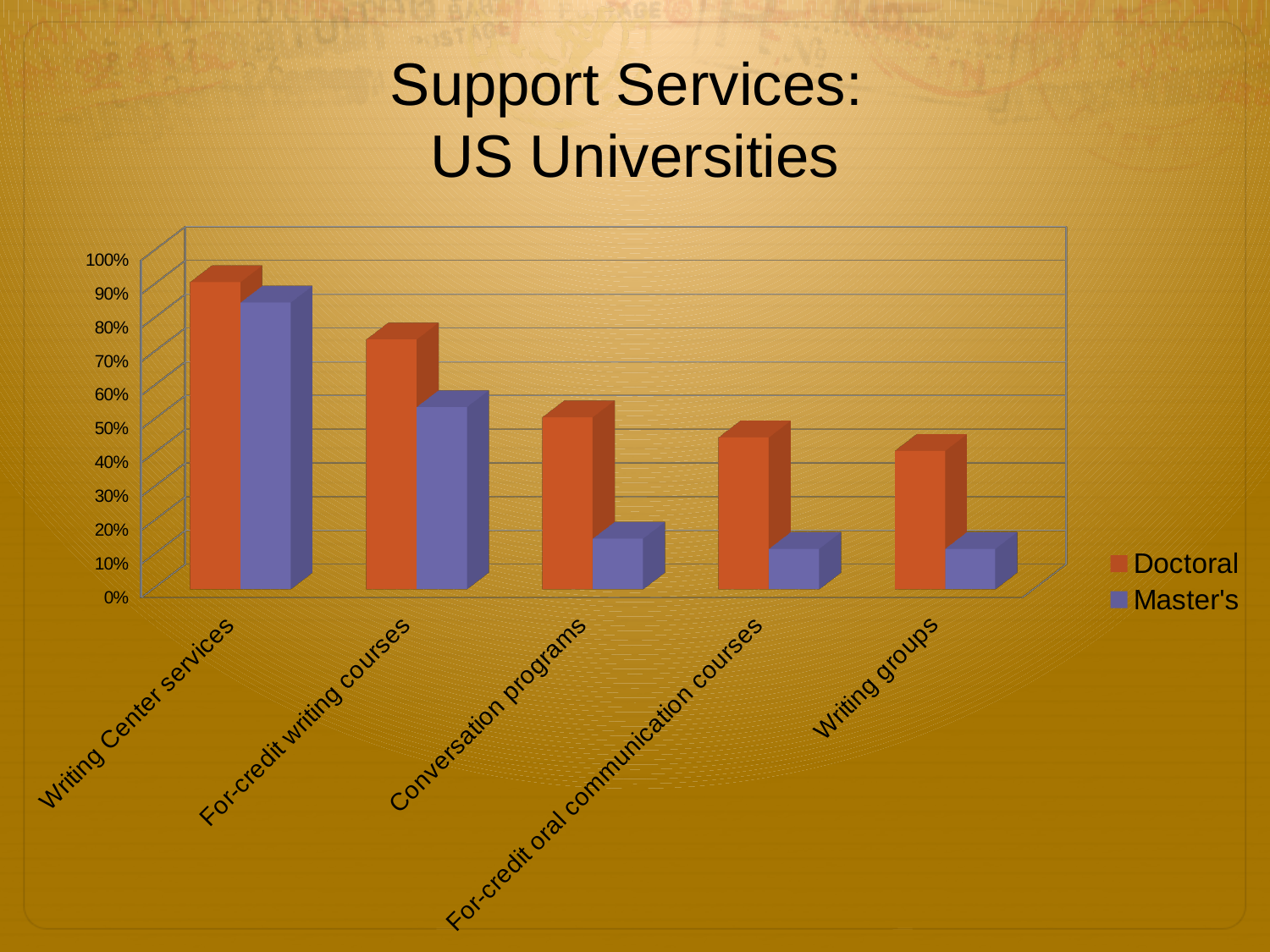

# Support Services: US Universities

[unsupported chart]